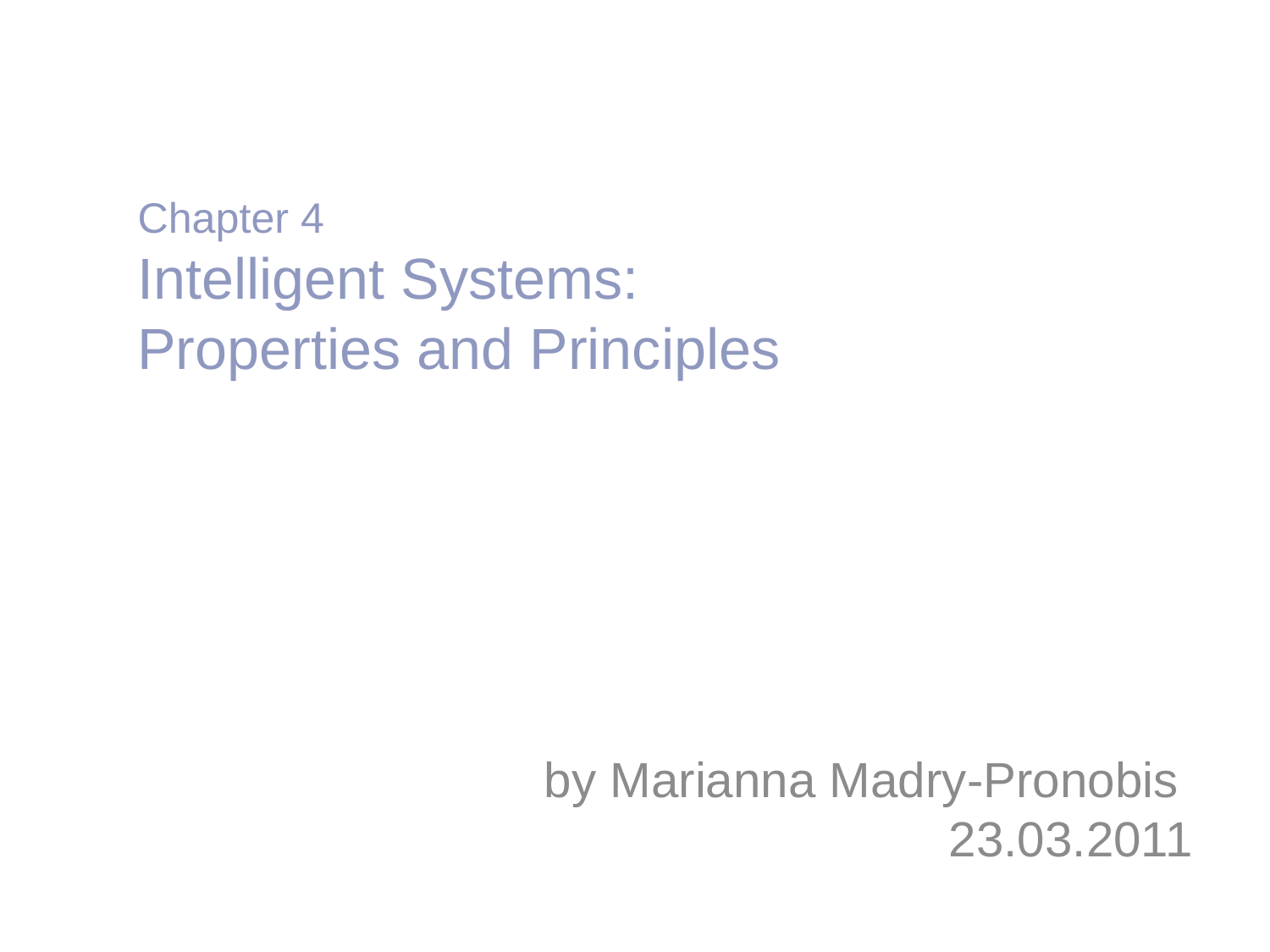

# Chapter 4 Intelligent Systems: Properties and Principles

by Marianna Madry-Pronobis
23.03.2011